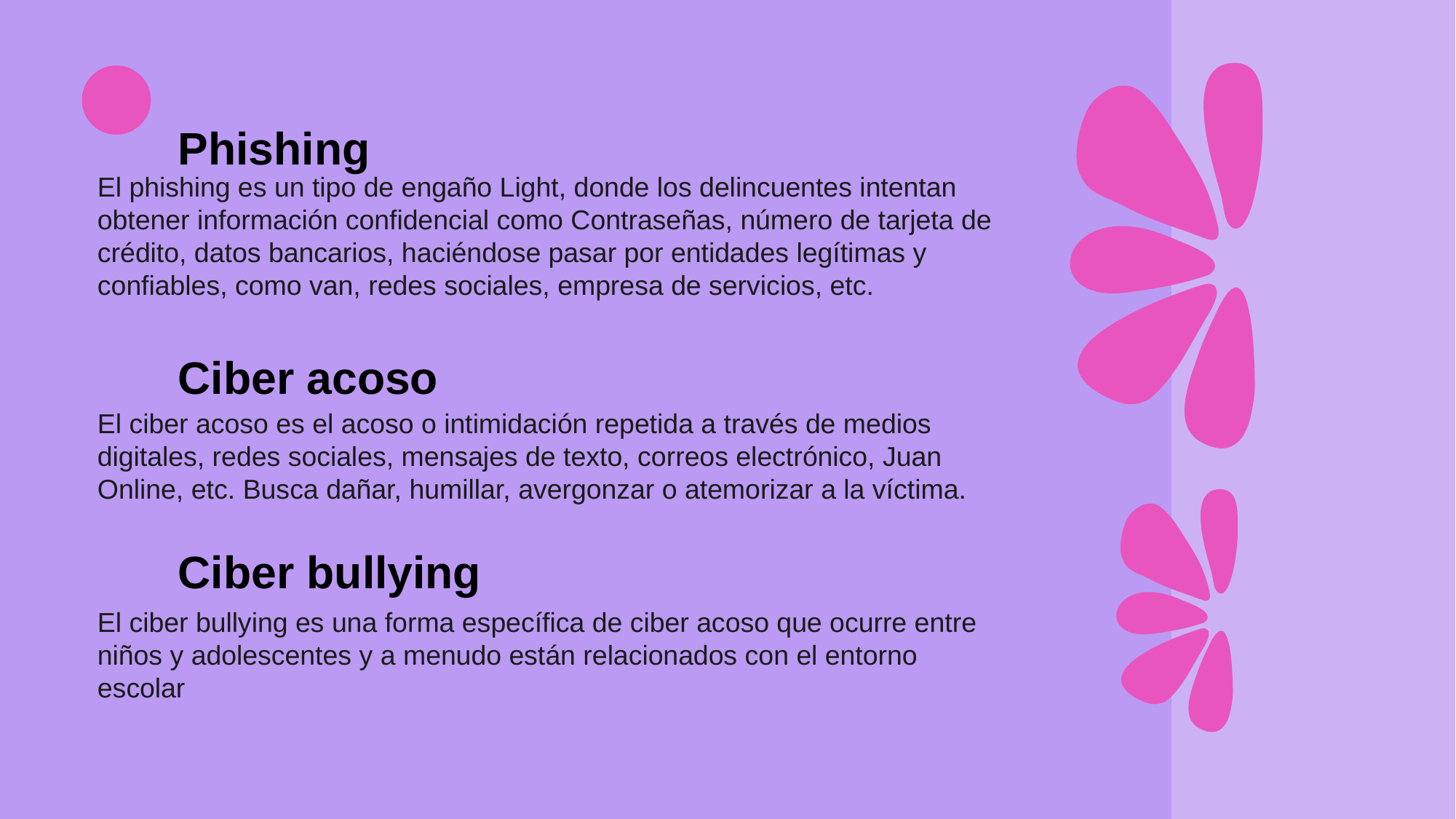

Phishing
El phishing es un tipo de engaño Light, donde los delincuentes intentan obtener información confidencial como Contraseñas, número de tarjeta de crédito, datos bancarios, haciéndose pasar por entidades legítimas y confiables, como van, redes sociales, empresa de servicios, etc.
Ciber acoso
El ciber acoso es el acoso o intimidación repetida a través de medios digitales, redes sociales, mensajes de texto, correos electrónico, Juan Online, etc. Busca dañar, humillar, avergonzar o atemorizar a la víctima.
Ciber bullying
El ciber bullying es una forma específica de ciber acoso que ocurre entre niños y adolescentes y a menudo están relacionados con el entorno escolar